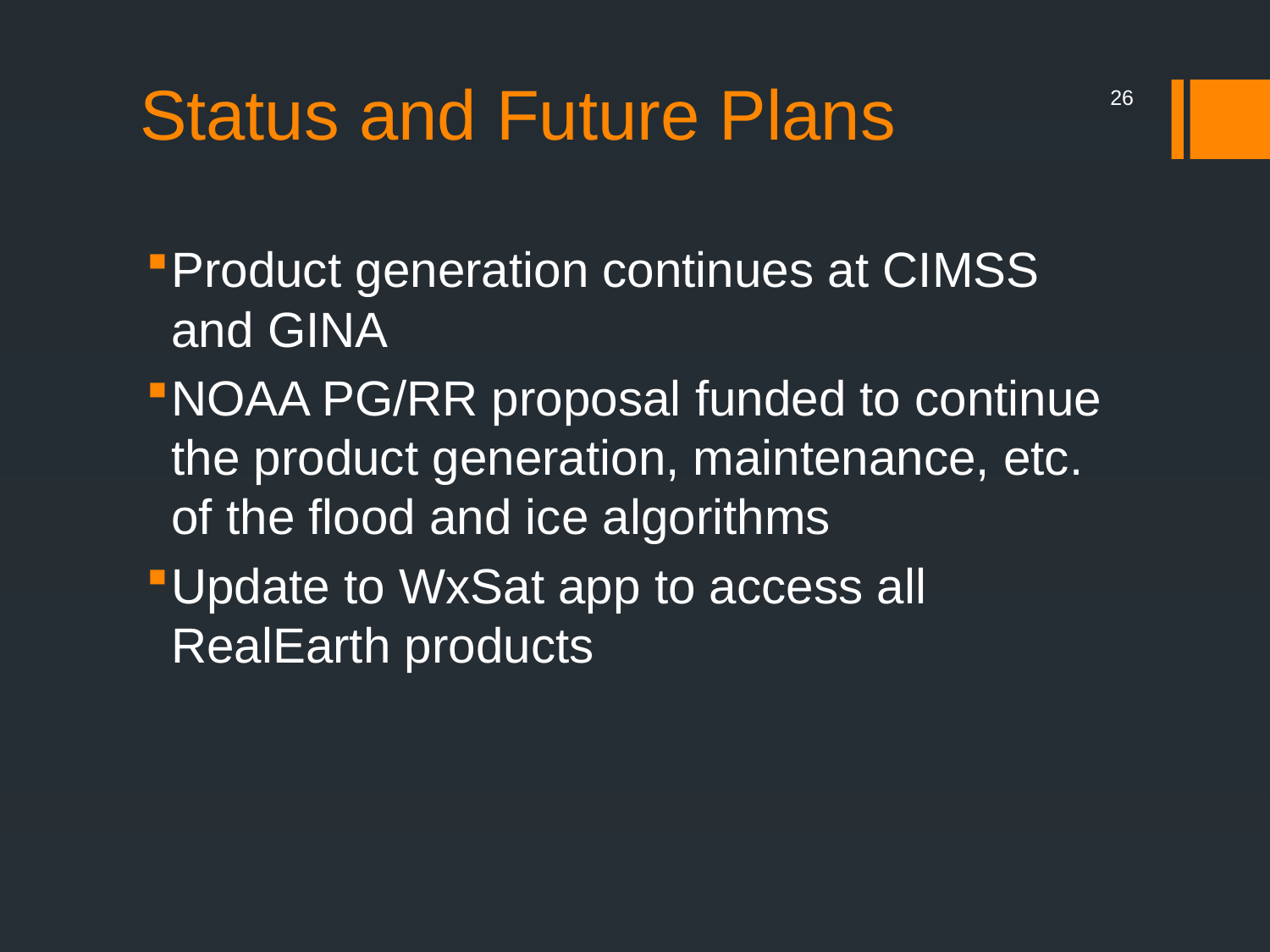

# Status and Future Plans
26
Product generation continues at CIMSS and GINA
NOAA PG/RR proposal funded to continue the product generation, maintenance, etc. of the flood and ice algorithms
Update to WxSat app to access all RealEarth products